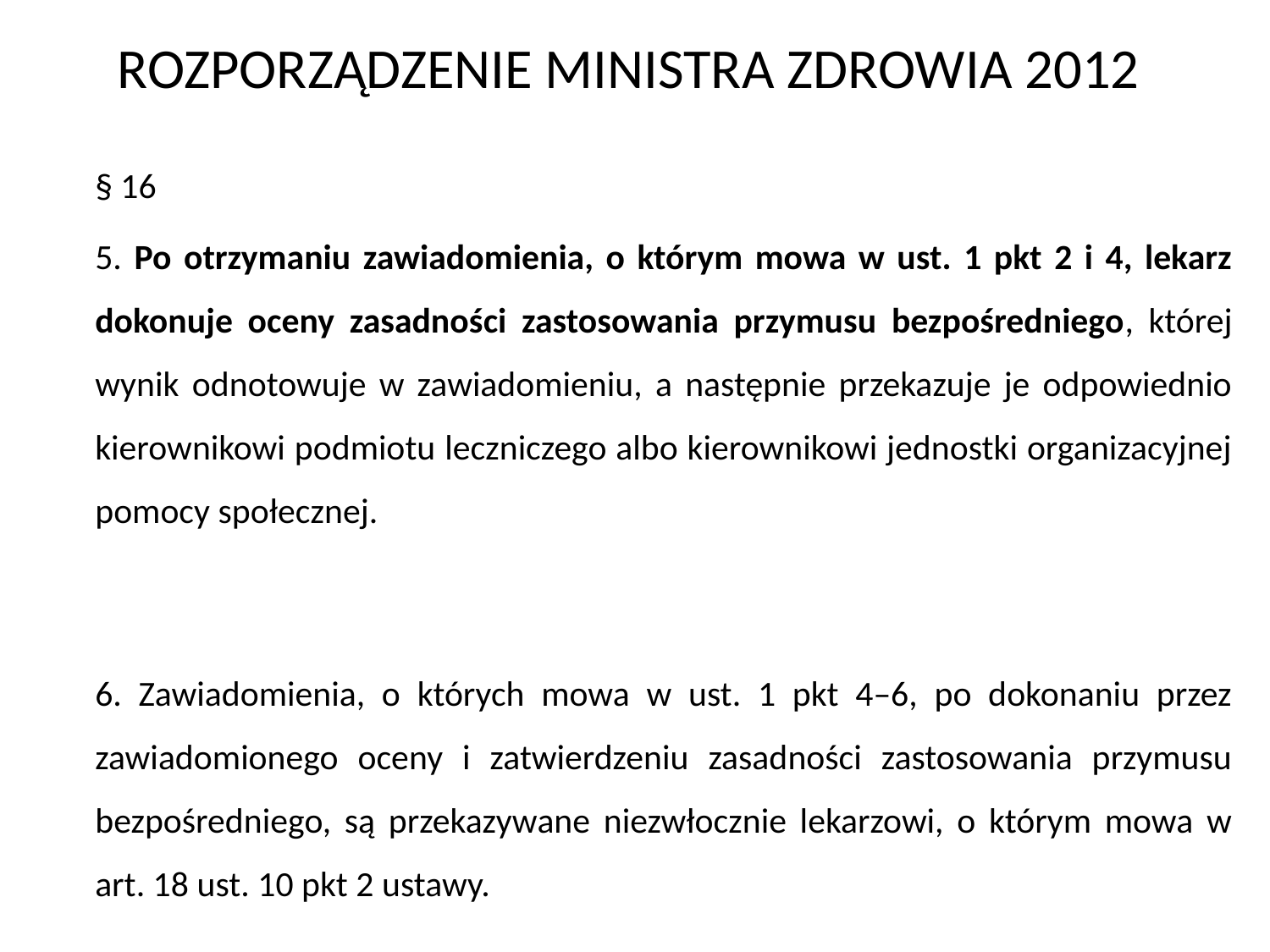

# ROZPORZĄDZENIE MINISTRA ZDROWIA 2012
§ 16
5. Po otrzymaniu zawiadomienia, o którym mowa w ust. 1 pkt 2 i 4, lekarz dokonuje oceny zasadności zastosowania przymusu bezpośredniego, której wynik odnotowuje w zawiadomieniu, a następnie przekazuje je odpowiednio kierownikowi podmiotu leczniczego albo kierownikowi jednostki organizacyjnej pomocy społecznej.

6. Zawiadomienia, o których mowa w ust. 1 pkt 4–6, po dokonaniu przez zawiadomionego oceny i zatwierdzeniu zasadności zastosowania przymusu bezpośredniego, są przekazywane niezwłocznie lekarzowi, o którym mowa w art. 18 ust. 10 pkt 2 ustawy.